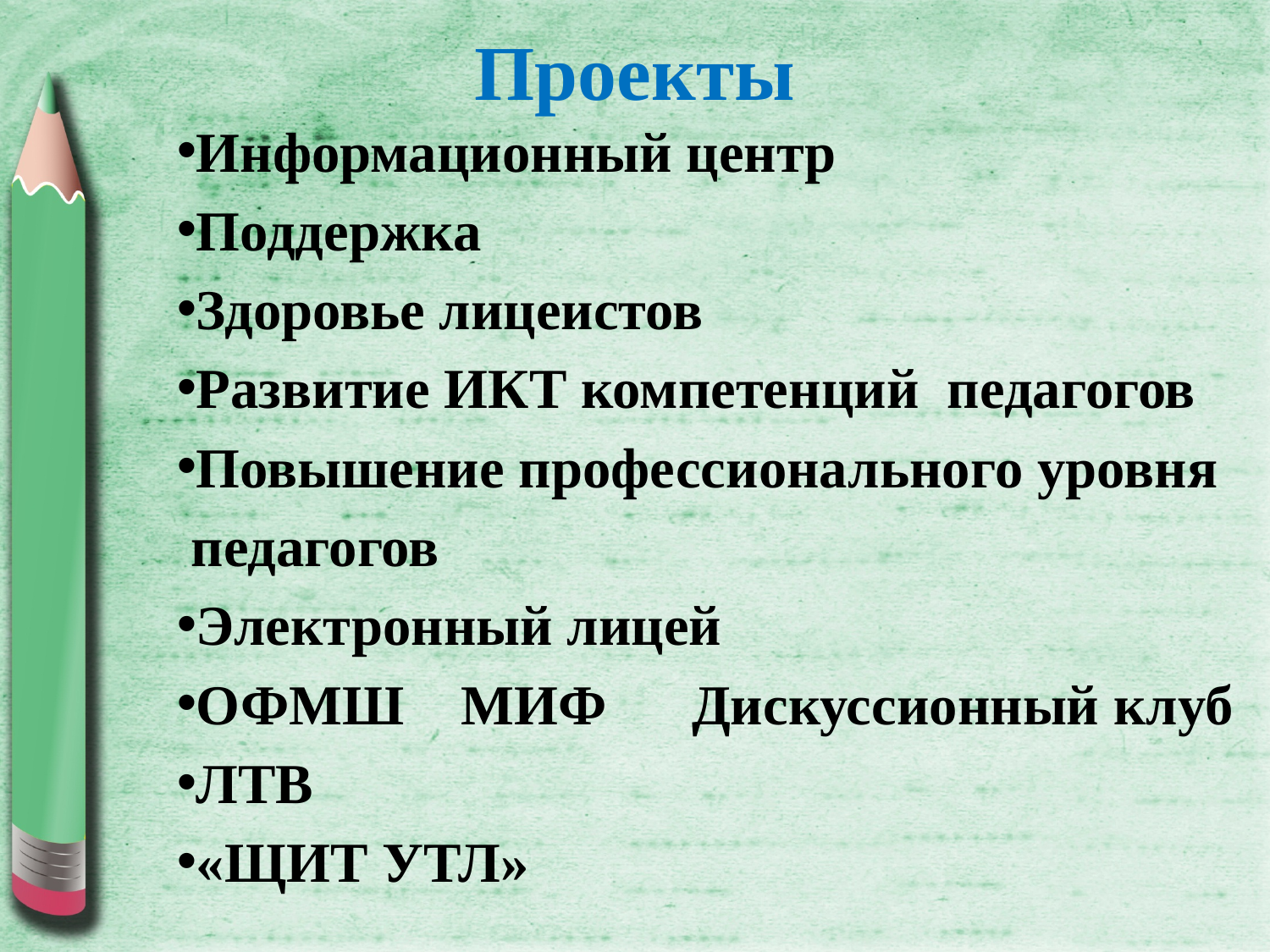

# Проекты
Информационный центр
Поддержка
Здоровье лицеистов
Развитие ИКТ компетенций  педагогов
Повышение профессионального уровня
 педагогов
Электронный лицей
ОФМШ    МИФ      Дискуссионный клуб
ЛТВ
«ЩИТ УТЛ»